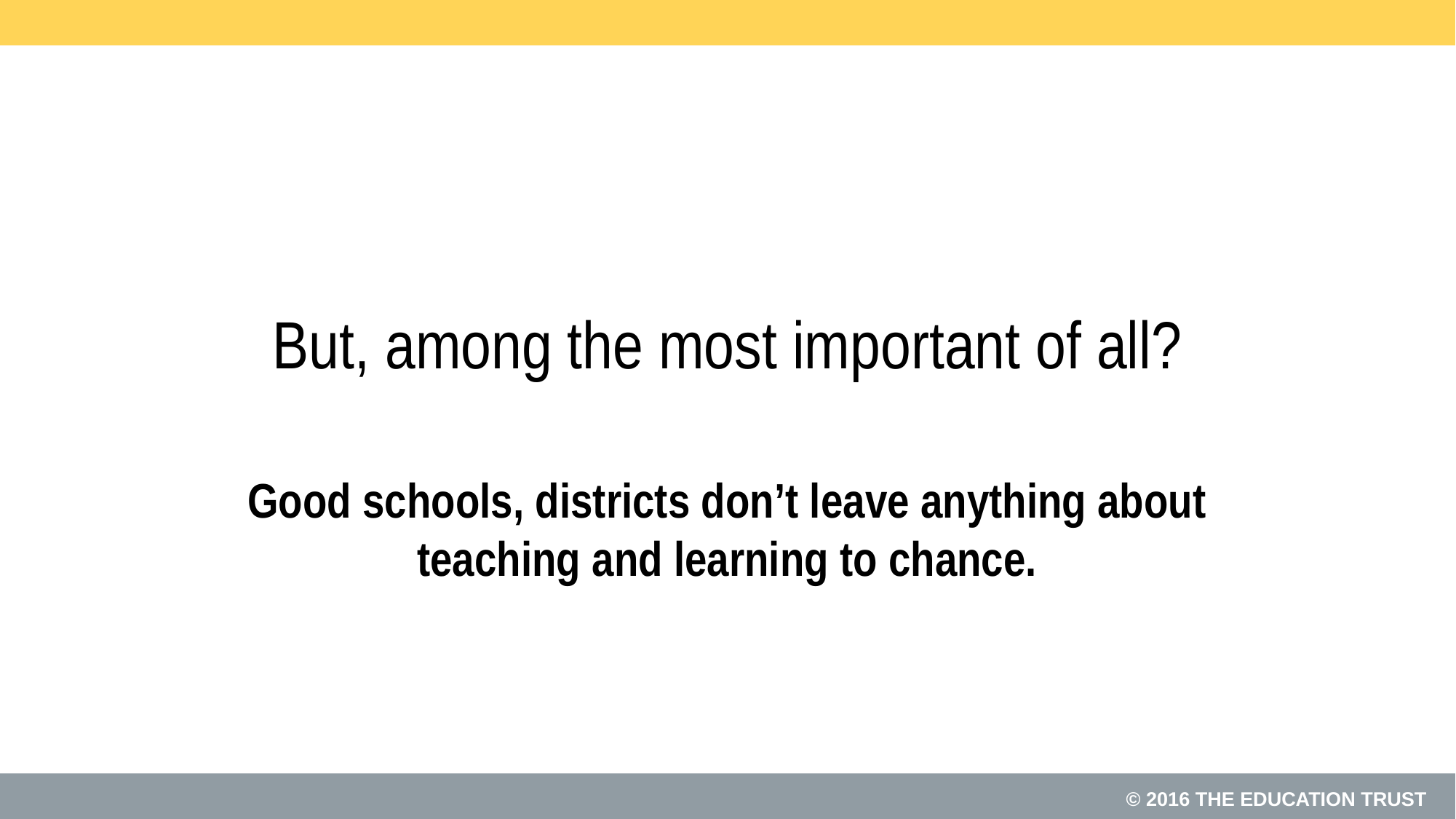

# But, among the most important of all?
Good schools, districts don’t leave anything about teaching and learning to chance.